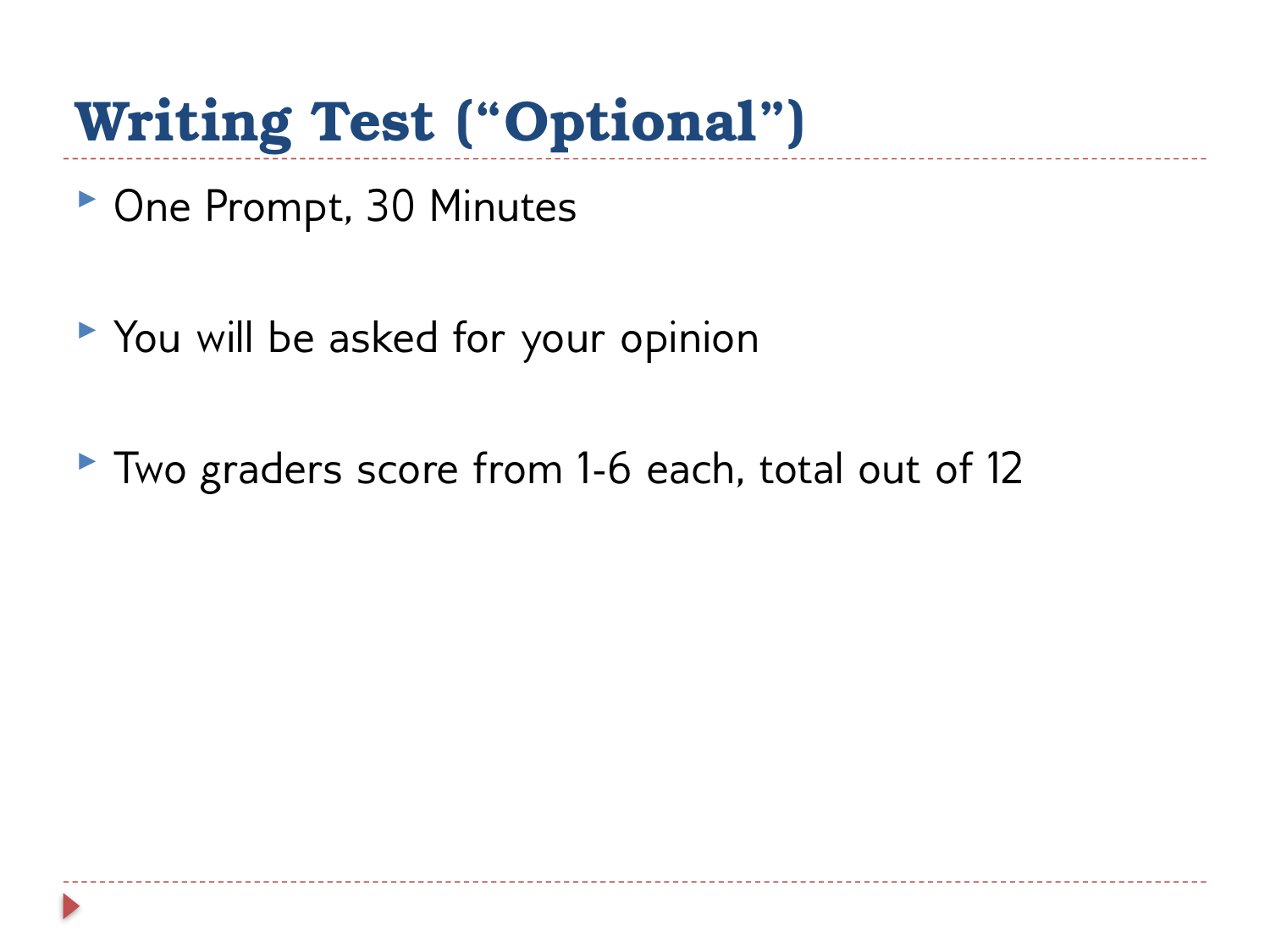

# Writing Test (“Optional”)
One Prompt, 30 Minutes

You will be asked for your opinion

Two graders score from 1-6 each, total out of 12